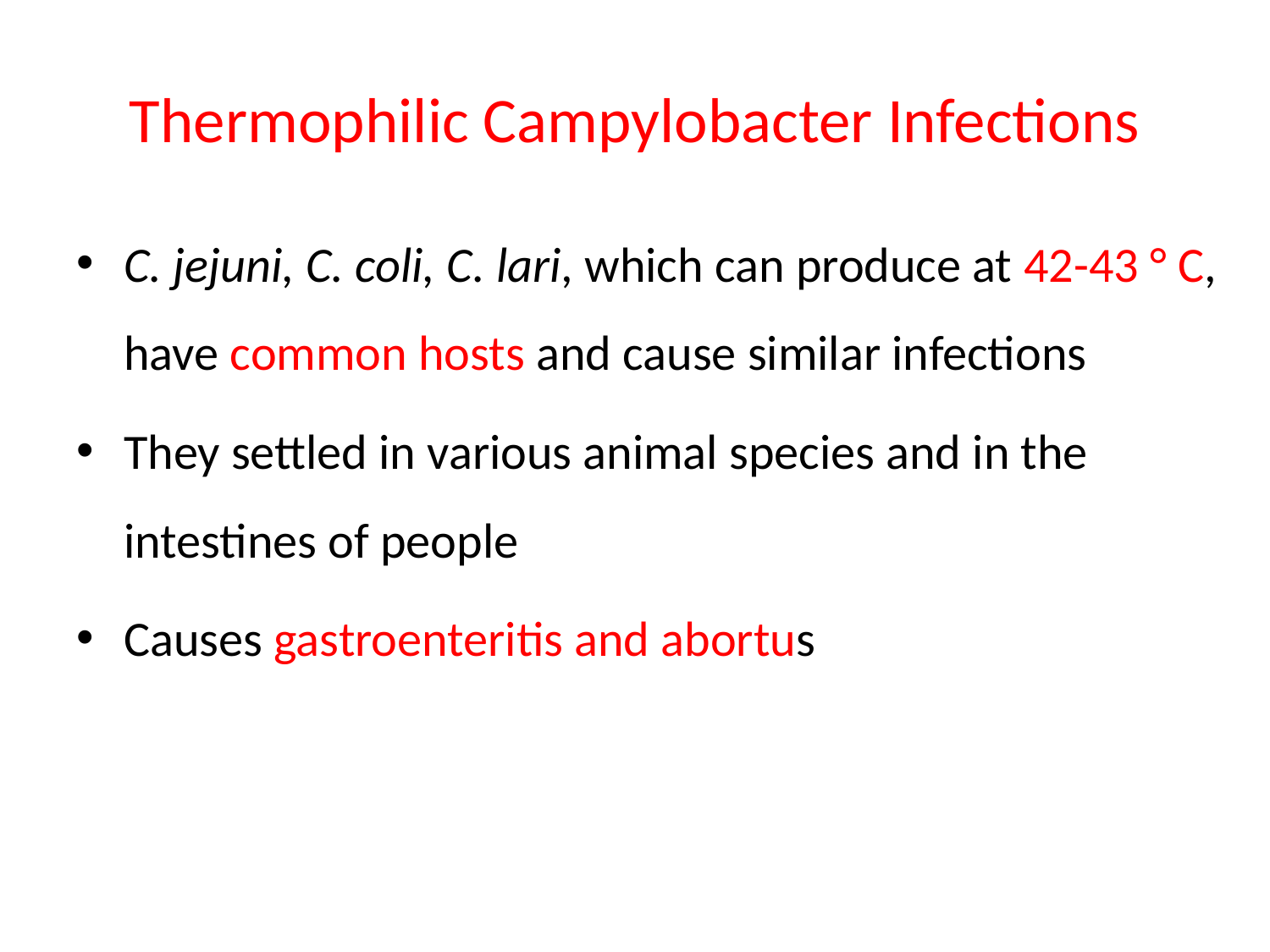

# Thermophilic Campylobacter Infections
C. jejuni, C. coli, C. lari, which can produce at 42-43 ° C, have common hosts and cause similar infections
They settled in various animal species and in the intestines of people
Causes gastroenteritis and abortus